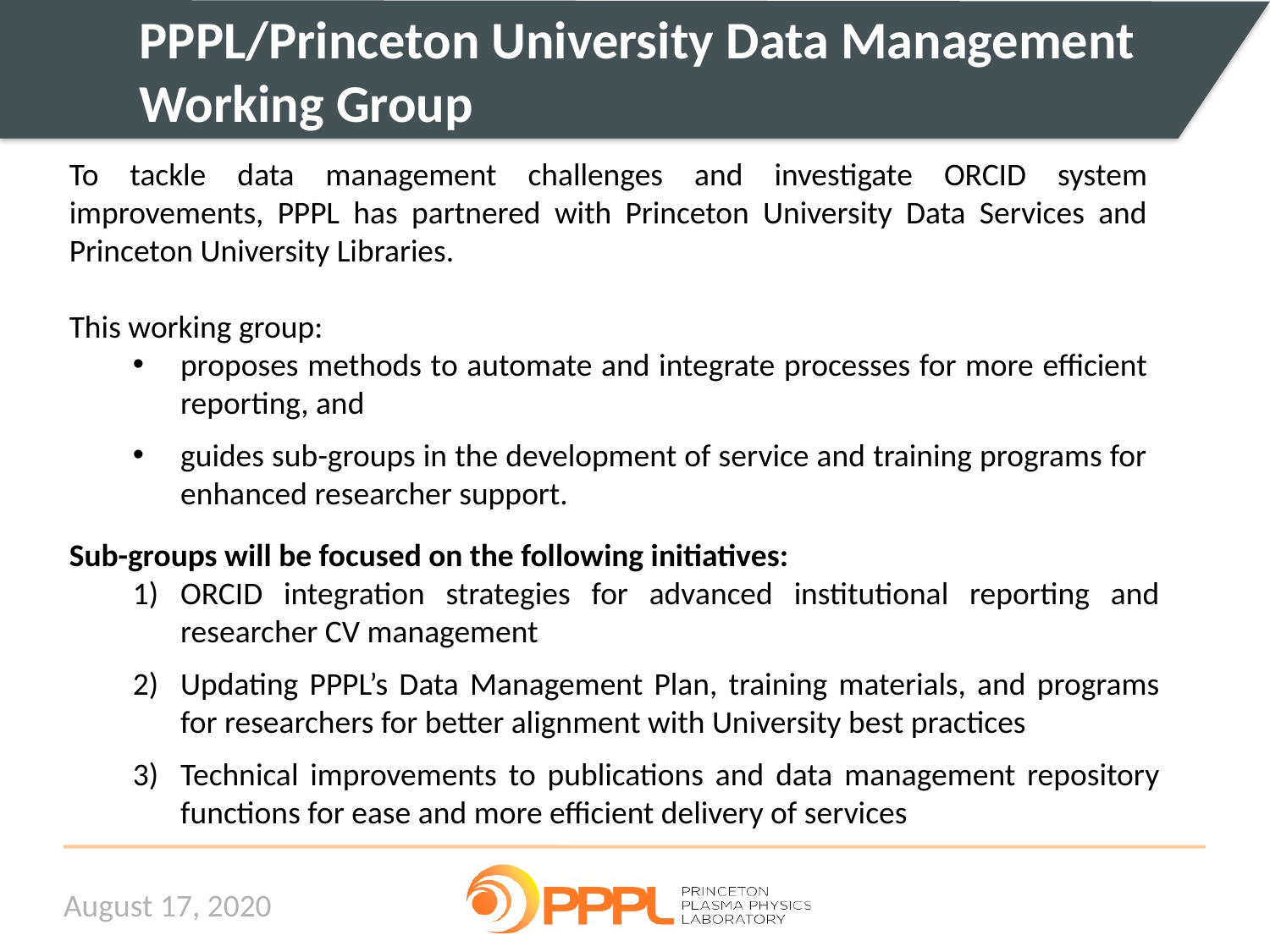

PPPL/Princeton University Data Management
	Working Group
To tackle data management challenges and investigate ORCID system improvements, PPPL has partnered with Princeton University Data Services and Princeton University Libraries.

This working group:
proposes methods to automate and integrate processes for more efficient reporting, and
guides sub-groups in the development of service and training programs for enhanced researcher support.

Sub-groups will be focused on the following initiatives:
ORCID integration strategies for advanced institutional reporting and researcher CV management
Updating PPPL’s Data Management Plan, training materials, and programs for researchers for better alignment with University best practices
Technical improvements to publications and data management repository functions for ease and more efficient delivery of services

August 17, 2020
11